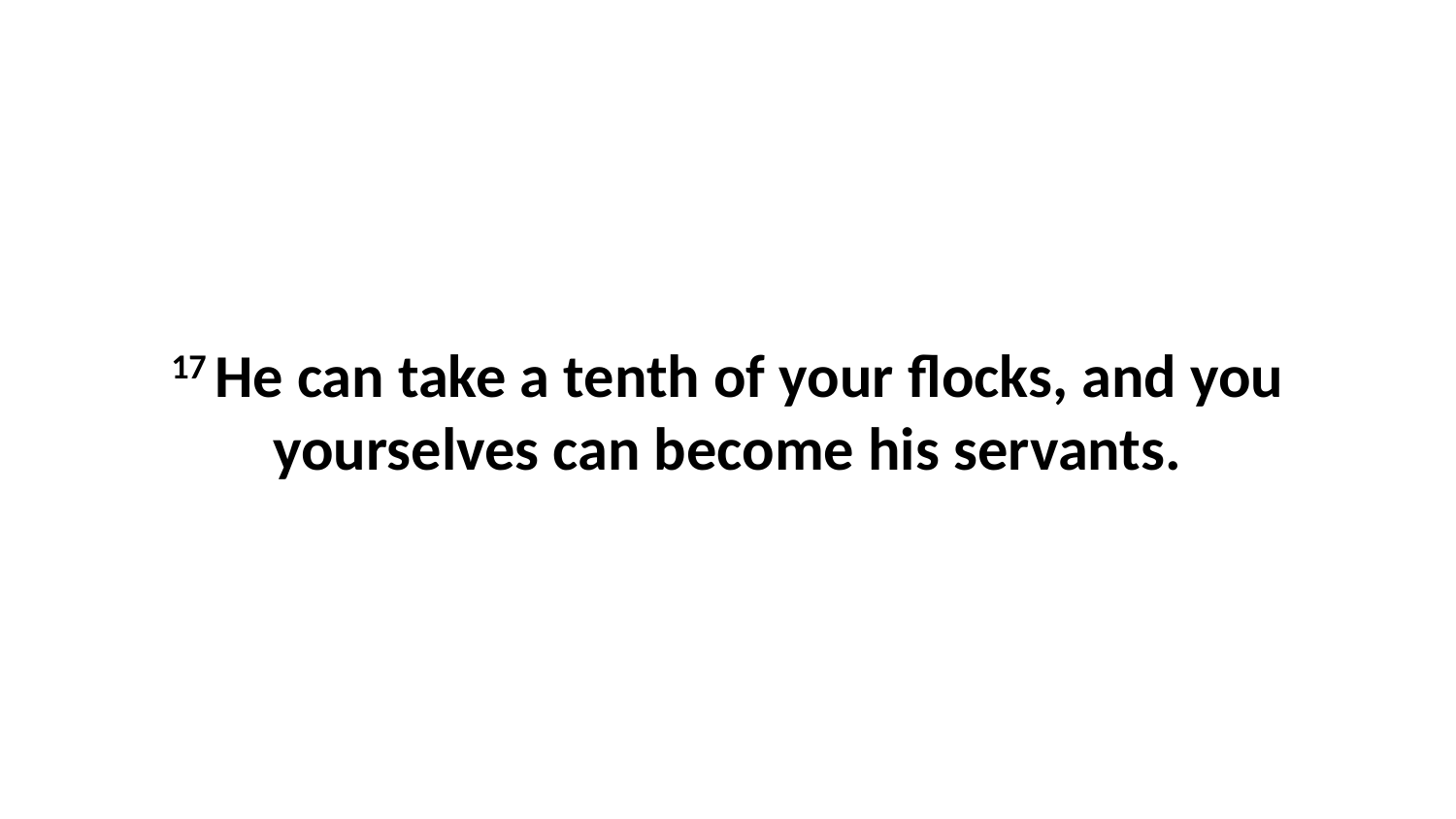

17 He can take a tenth of your flocks, and you yourselves can become his servants.